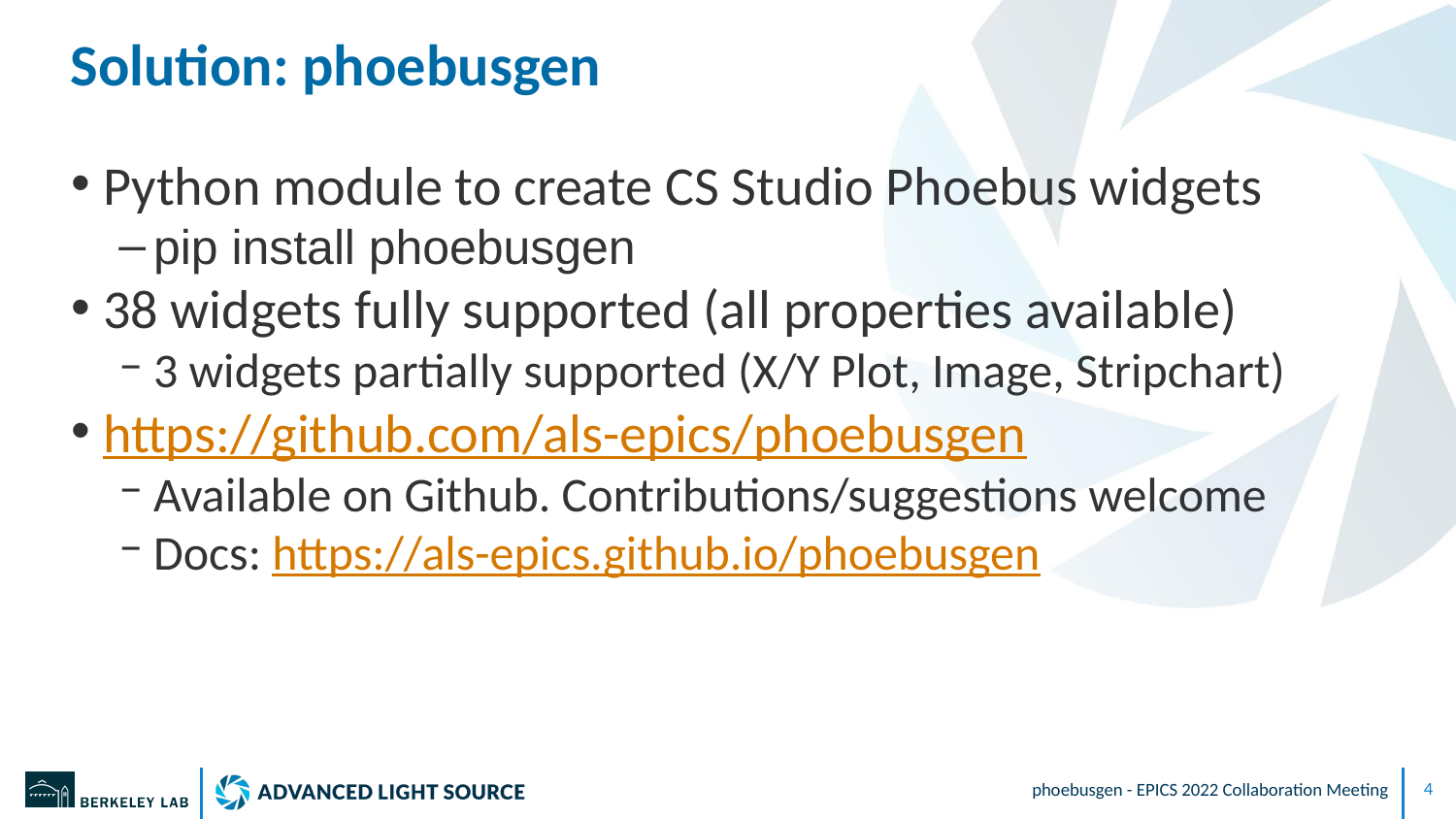

# Solution: phoebusgen
Python module to create CS Studio Phoebus widgets
pip install phoebusgen
38 widgets fully supported (all properties available)
3 widgets partially supported (X/Y Plot, Image, Stripchart)
https://github.com/als-epics/phoebusgen
Available on Github. Contributions/suggestions welcome
Docs: https://als-epics.github.io/phoebusgen
phoebusgen - EPICS 2022 Collaboration Meeting
4